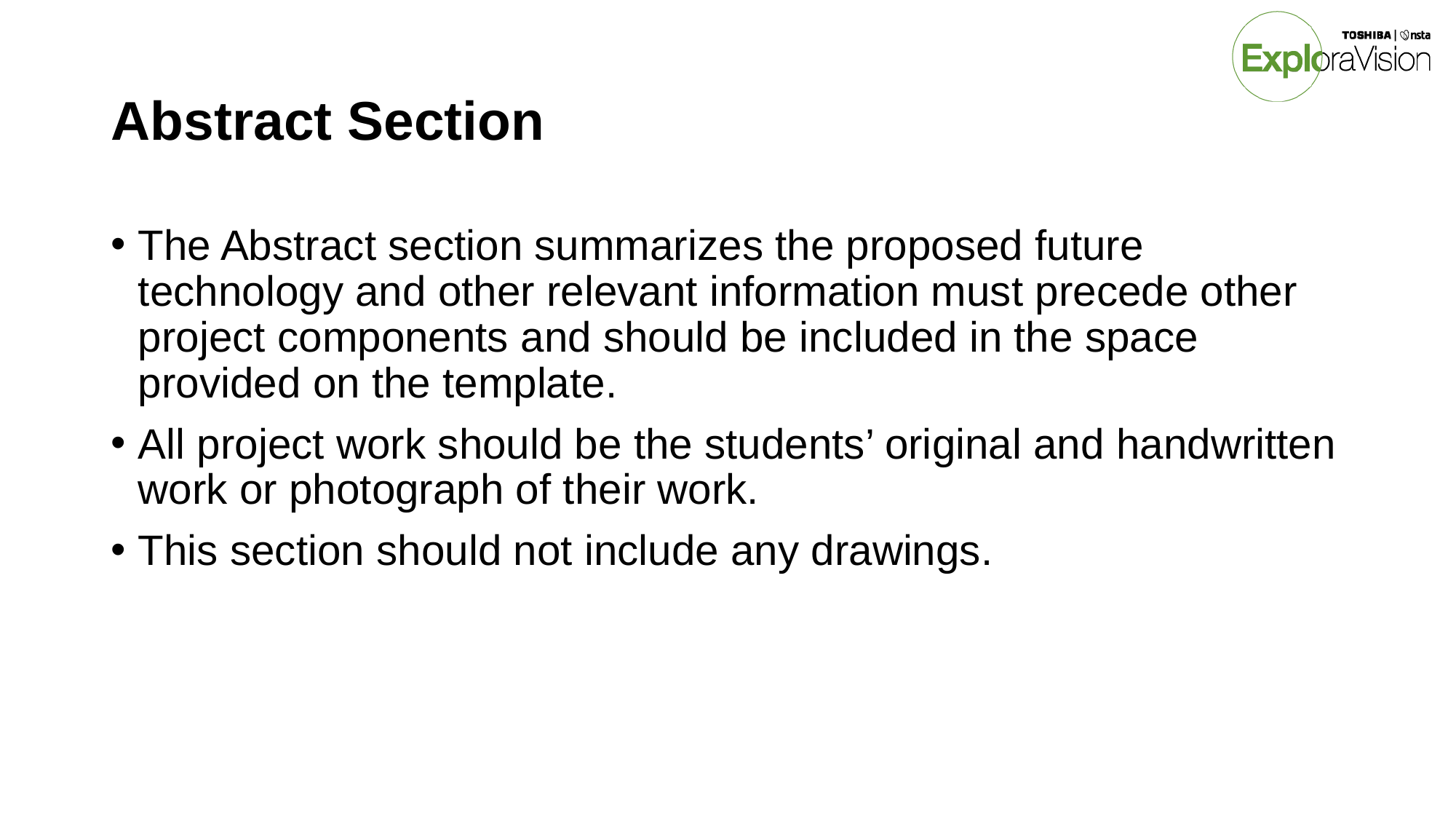

# Abstract Section
The Abstract section summarizes the proposed future technology and other relevant information must precede other project components and should be included in the space provided on the template.
All project work should be the students’ original and handwritten work or photograph of their work.
This section should not include any drawings.